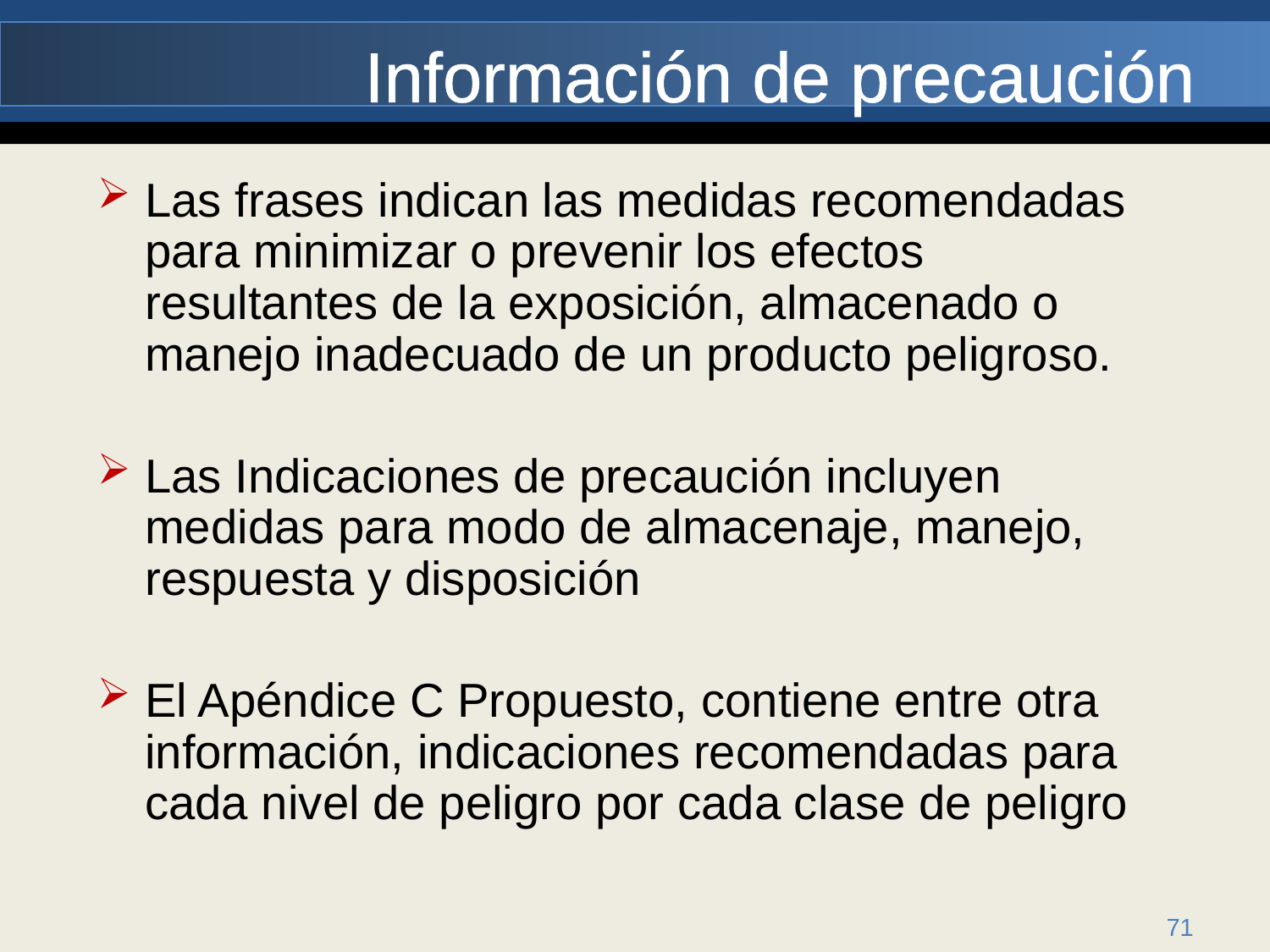

# Información de precaución
Las frases indican las medidas recomendadas para minimizar o prevenir los efectos resultantes de la exposición, almacenado o manejo inadecuado de un producto peligroso.

Las Indicaciones de precaución incluyen medidas para modo de almacenaje, manejo, respuesta y disposición

El Apéndice C Propuesto, contiene entre otra información, indicaciones recomendadas para cada nivel de peligro por cada clase de peligro
71